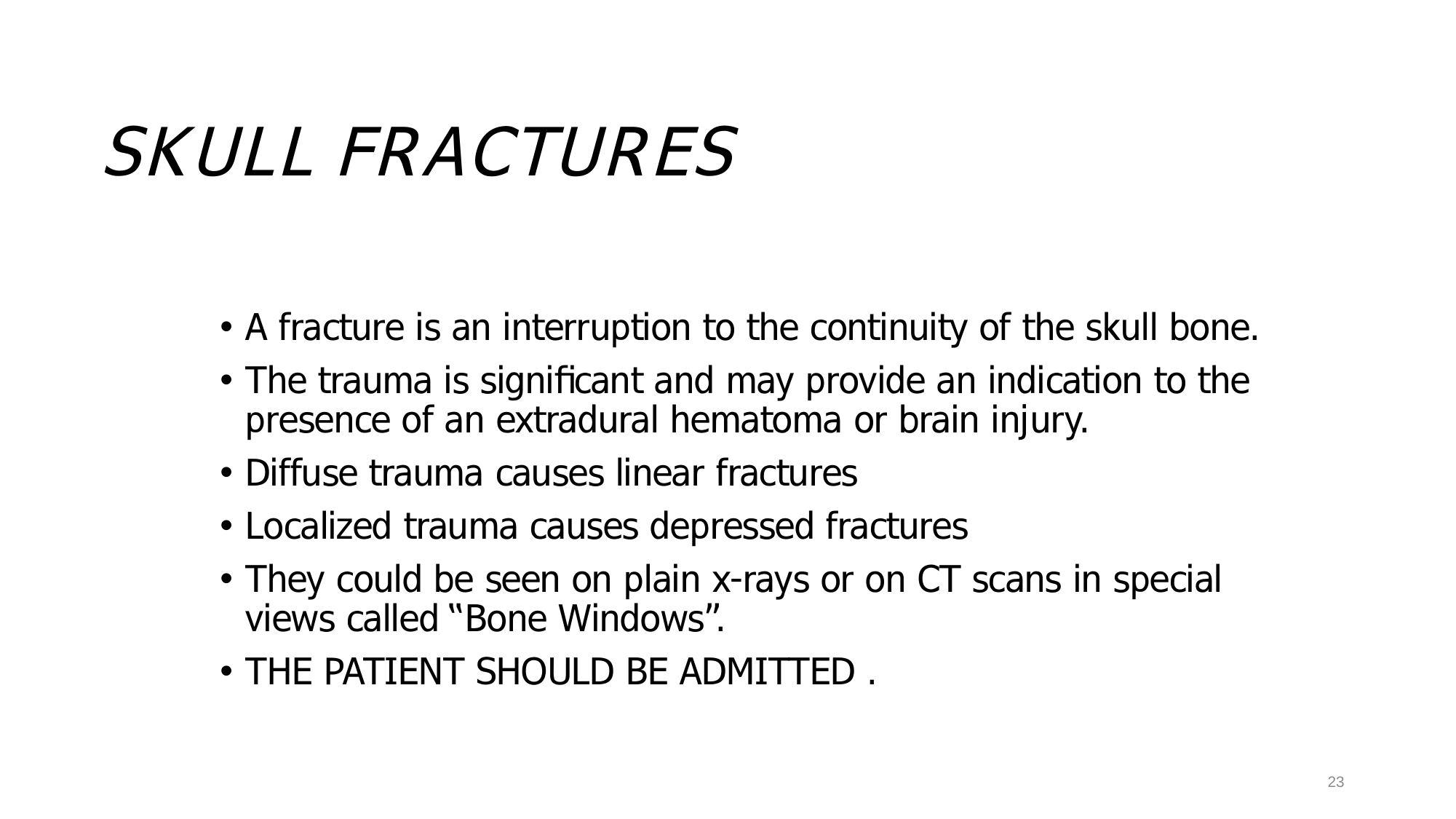

# SKULL FRACTURES

A fracture is an interruption to the continuity of the skull bone.
The trauma is significant and may provide an indication to the presence of an extradural hematoma or brain injury.
Diffuse trauma causes linear fractures
Localized trauma causes depressed fractures
They could be seen on plain x-rays or on CT scans in special views called “Bone Windows”.
THE PATIENT SHOULD BE ADMITTED .

23